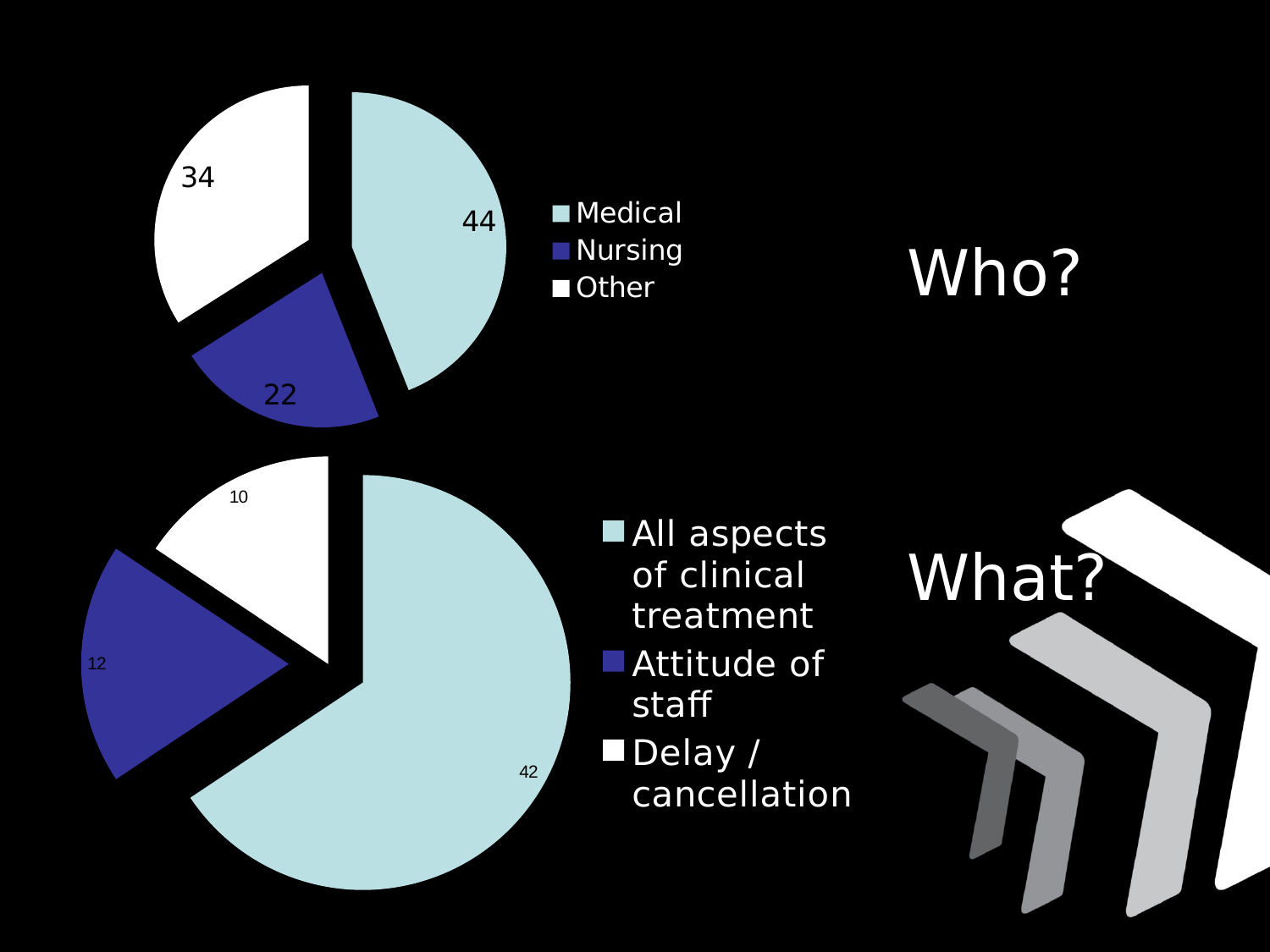

### Chart

| Category |  |
|---|---|
| Medical | 44.0 |
| Nursing | 22.0 |
| Other | 34.0 |
Who?

What?

### Chart

| Category |  |
|---|---|
| All aspects of clinical treatment | 42.0 |
| Attitude of staff | 12.0 |
| Delay / cancellation | 10.0 |